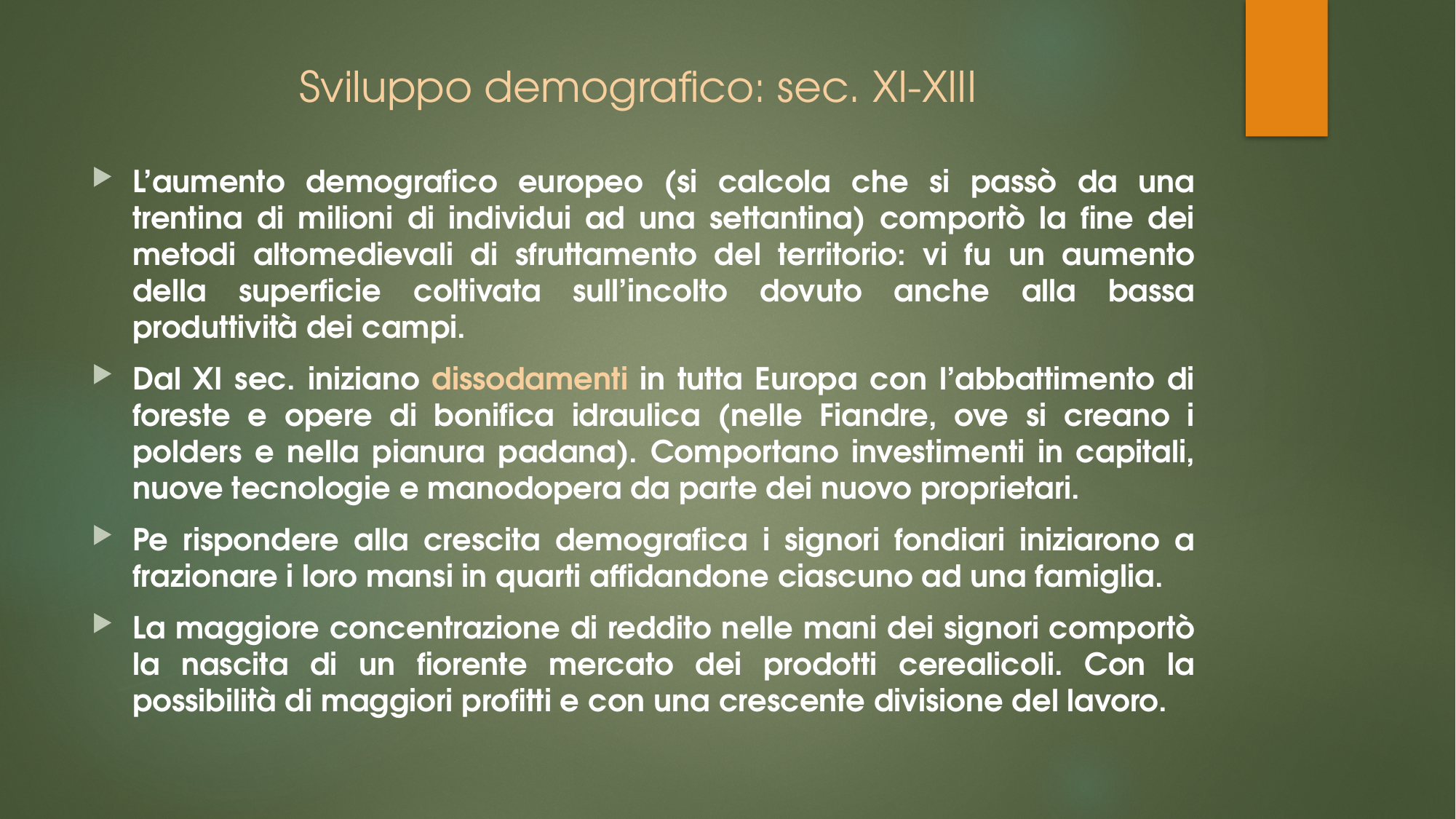

# Sviluppo demografico: sec. XI-XIII
L’aumento demografico europeo (si calcola che si passò da una trentina di milioni di individui ad una settantina) comportò la fine dei metodi altomedievali di sfruttamento del territorio: vi fu un aumento della superficie coltivata sull’incolto dovuto anche alla bassa produttività dei campi.
Dal XI sec. iniziano dissodamenti in tutta Europa con l’abbattimento di foreste e opere di bonifica idraulica (nelle Fiandre, ove si creano i polders e nella pianura padana). Comportano investimenti in capitali, nuove tecnologie e manodopera da parte dei nuovo proprietari.
Pe rispondere alla crescita demografica i signori fondiari iniziarono a frazionare i loro mansi in quarti affidandone ciascuno ad una famiglia.
La maggiore concentrazione di reddito nelle mani dei signori comportò la nascita di un fiorente mercato dei prodotti cerealicoli. Con la possibilità di maggiori profitti e con una crescente divisione del lavoro.